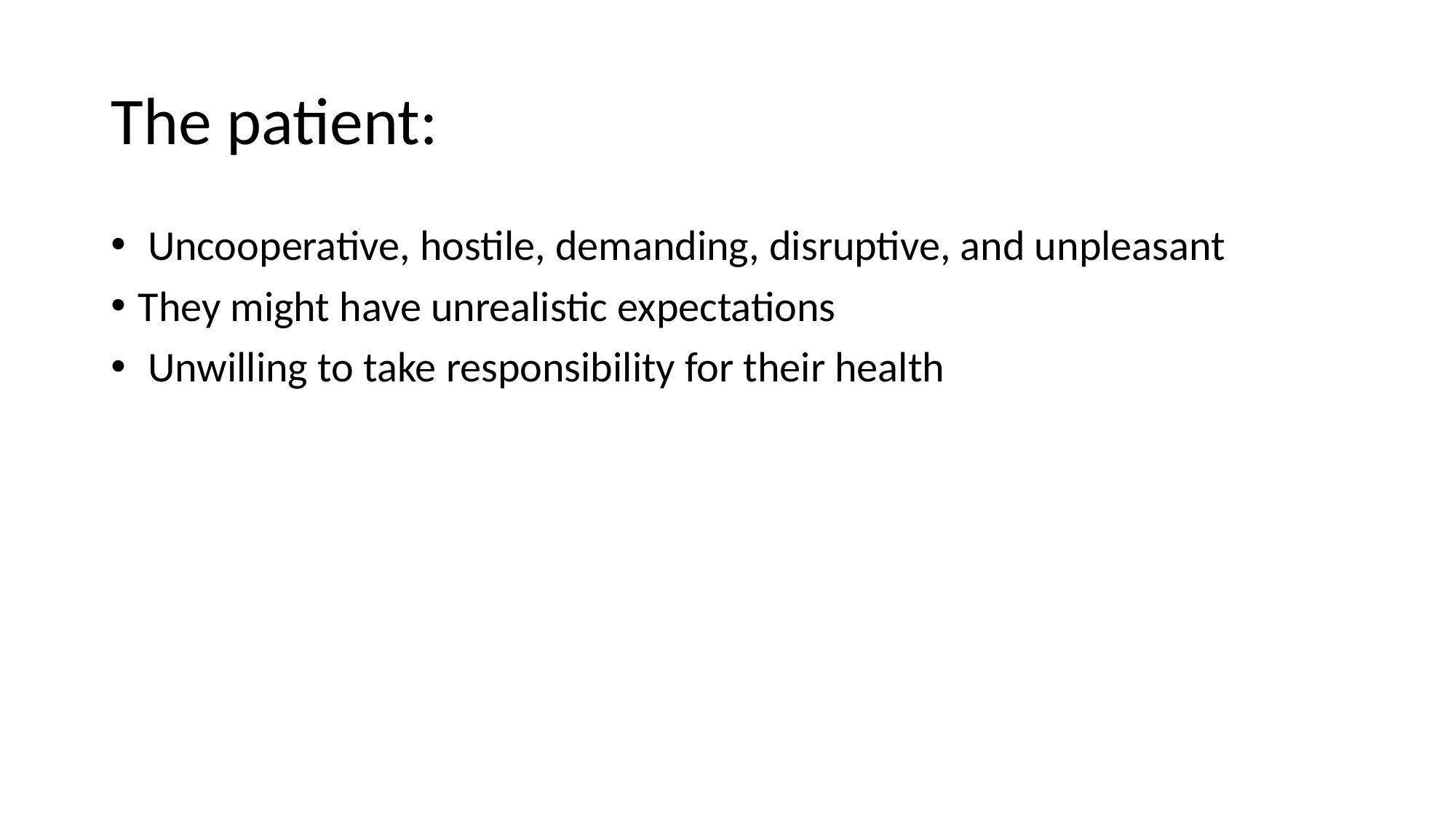

# The patient:
 Uncooperative, hostile, demanding, disruptive, and unpleasant
They might have unrealistic expectations
 Unwilling to take responsibility for their health